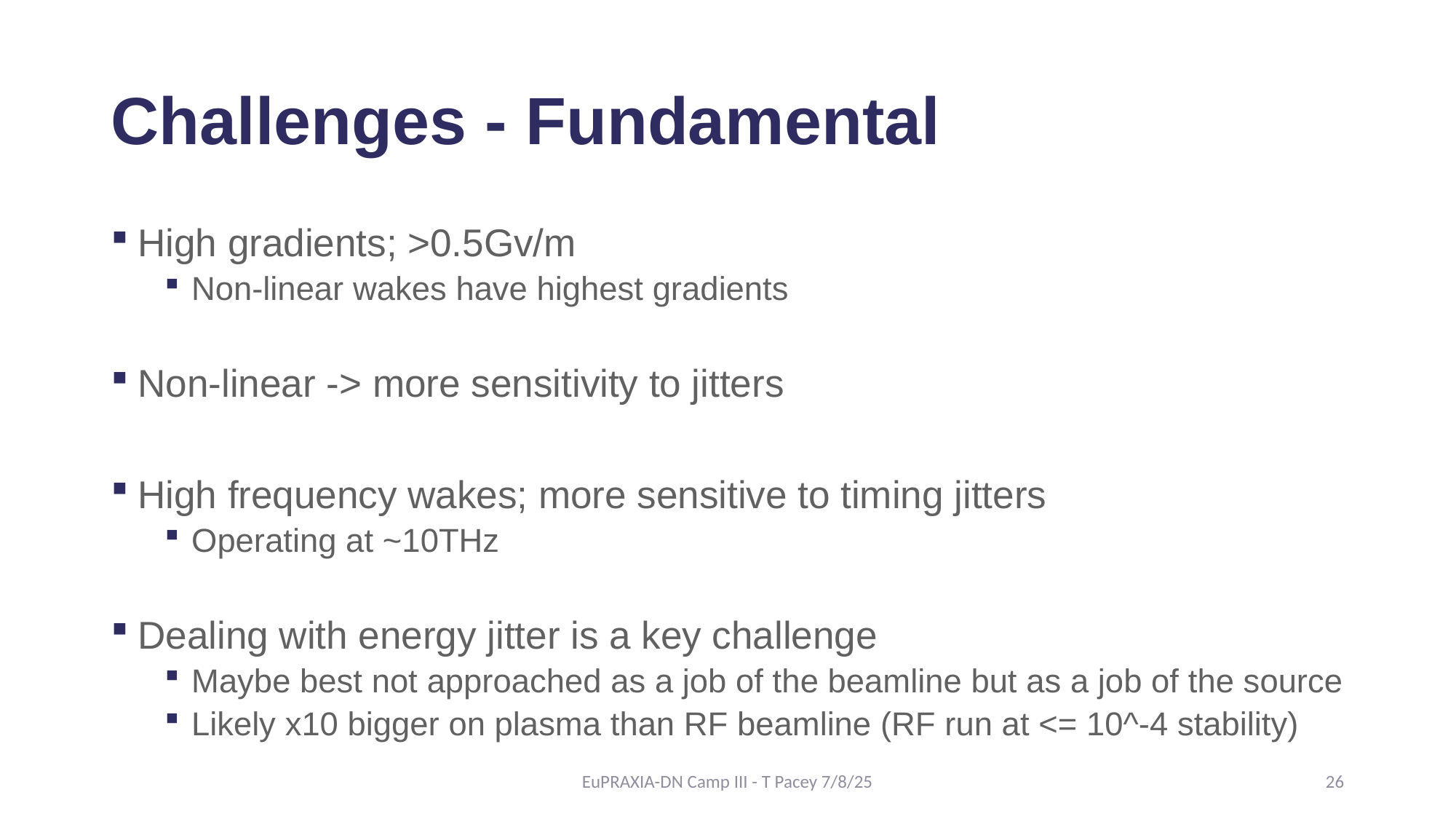

# Challenges - Fundamental
High gradients; >0.5Gv/m
Non-linear wakes have highest gradients

Non-linear -> more sensitivity to jitters

High frequency wakes; more sensitive to timing jitters
Operating at ~10THz

Dealing with energy jitter is a key challenge
Maybe best not approached as a job of the beamline but as a job of the source
Likely x10 bigger on plasma than RF beamline (RF run at <= 10^-4 stability)

EuPRAXIA-DN Camp III - T Pacey 7/8/25
26